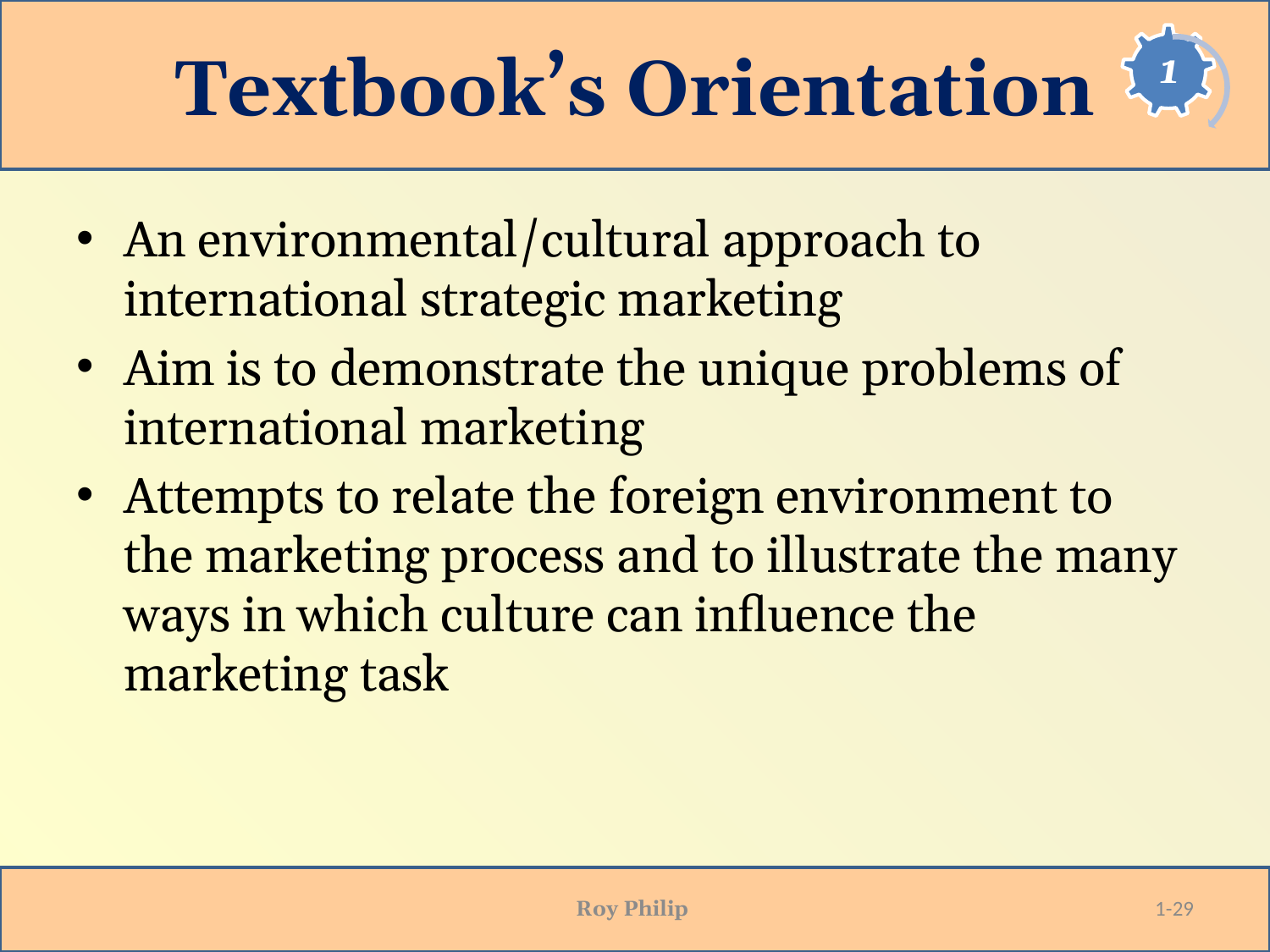

# Textbook’s Orientation
An environmental/cultural approach to international strategic marketing
Aim is to demonstrate the unique problems of international marketing
Attempts to relate the foreign environment to the marketing process and to illustrate the many ways in which culture can influence the marketing task

Roy Philip
1-29